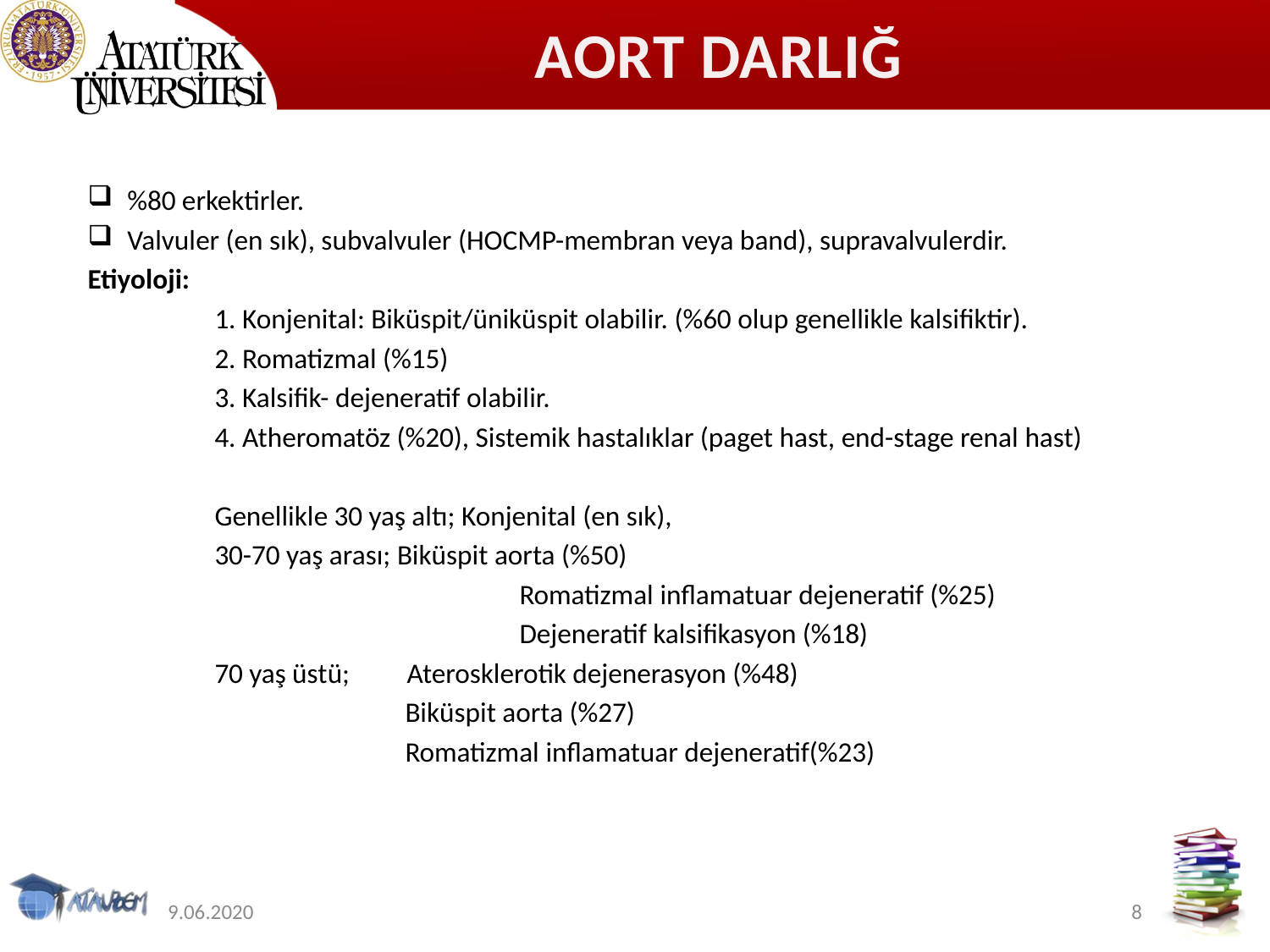

# AORT DARLIĞI
%80 erkektirler.
Valvuler (en sık), subvalvuler (HOCMP-membran veya band), supravalvulerdir.
Etiyoloji:
	1. Konjenital: Biküspit/üniküspit olabilir. (%60 olup genellikle kalsifiktir).
	2. Romatizmal (%15)
	3. Kalsifik- dejeneratif olabilir.
	4. Atheromatöz (%20), Sistemik hastalıklar (paget hast, end-stage renal hast)

                    Genellikle 30 yaş altı; Konjenital (en sık),
	30-70 yaş arası; Biküspit aorta (%50)
			        Romatizmal inflamatuar dejeneratif (%25)
			        Dejeneratif kalsifikasyon (%18)
	70 yaş üstü;         Aterosklerotik dejenerasyon (%48)
	                              Biküspit aorta (%27)
                                                  Romatizmal inflamatuar dejeneratif(%23)

9.06.2020

8